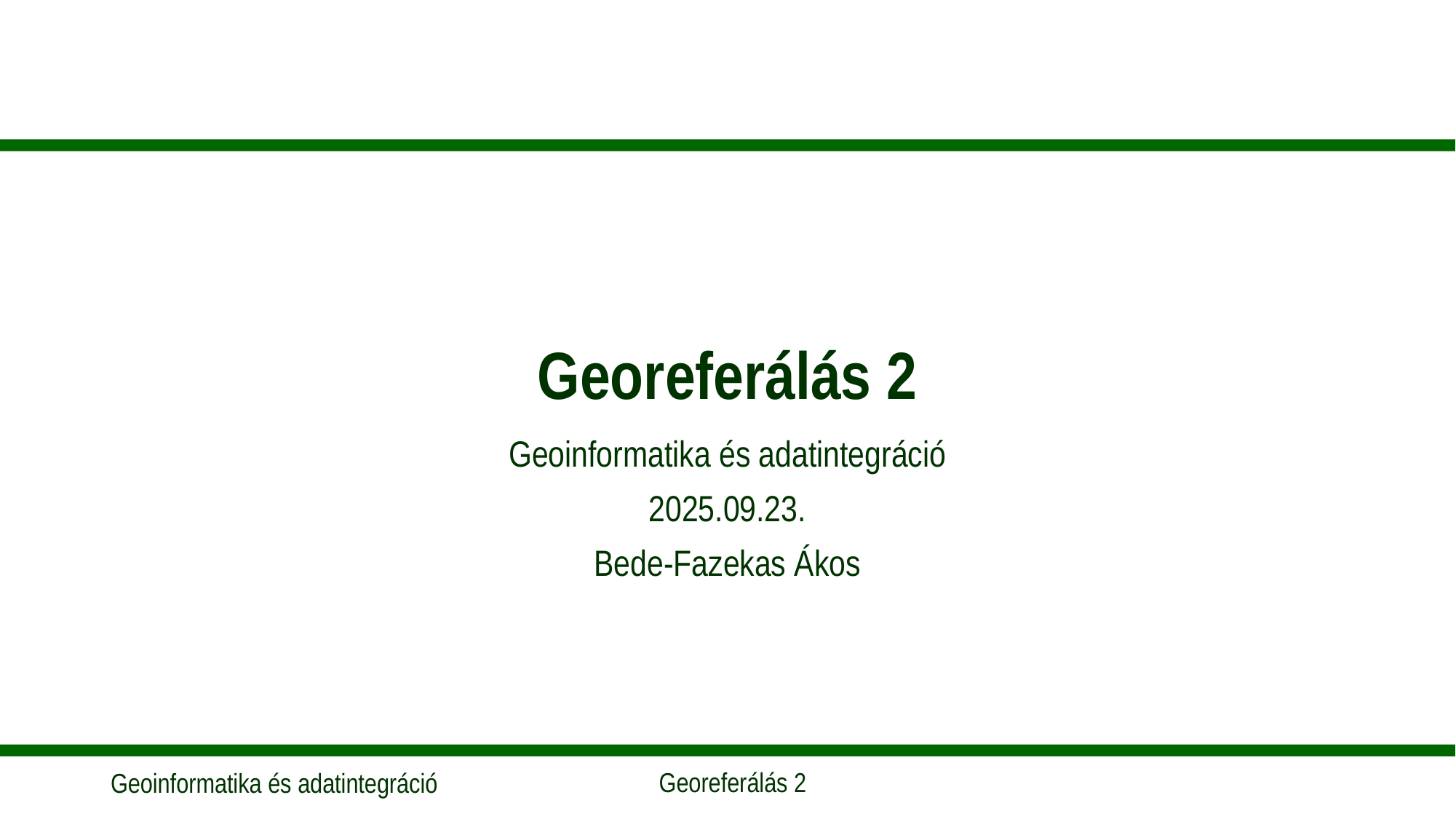

# Georeferálás 2
Geoinformatika és adatintegráció
2025.09.23.
Bede-Fazekas Ákos